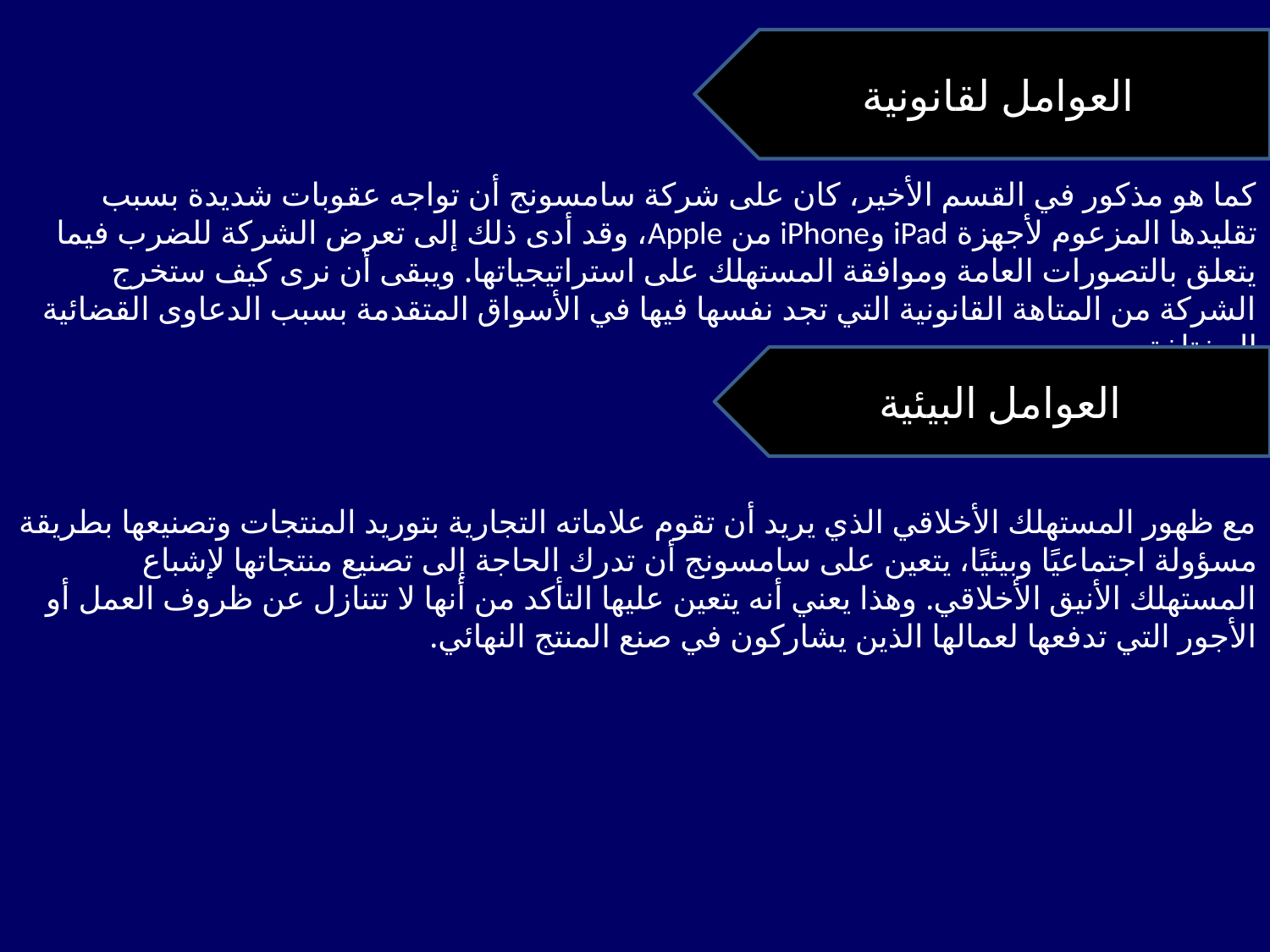

العوامل لقانونية
كما هو مذكور في القسم الأخير، كان على شركة سامسونج أن تواجه عقوبات شديدة بسبب تقليدها المزعوم لأجهزة iPad وiPhone من Apple، وقد أدى ذلك إلى تعرض الشركة للضرب فيما يتعلق بالتصورات العامة وموافقة المستهلك على استراتيجياتها. ويبقى أن نرى كيف ستخرج الشركة من المتاهة القانونية التي تجد نفسها فيها في الأسواق المتقدمة بسبب الدعاوى القضائية المختلفة.
العوامل البيئية
مع ظهور المستهلك الأخلاقي الذي يريد أن تقوم علاماته التجارية بتوريد المنتجات وتصنيعها بطريقة مسؤولة اجتماعيًا وبيئيًا، يتعين على سامسونج أن تدرك الحاجة إلى تصنيع منتجاتها لإشباع المستهلك الأنيق الأخلاقي. وهذا يعني أنه يتعين عليها التأكد من أنها لا تتنازل عن ظروف العمل أو الأجور التي تدفعها لعمالها الذين يشاركون في صنع المنتج النهائي.